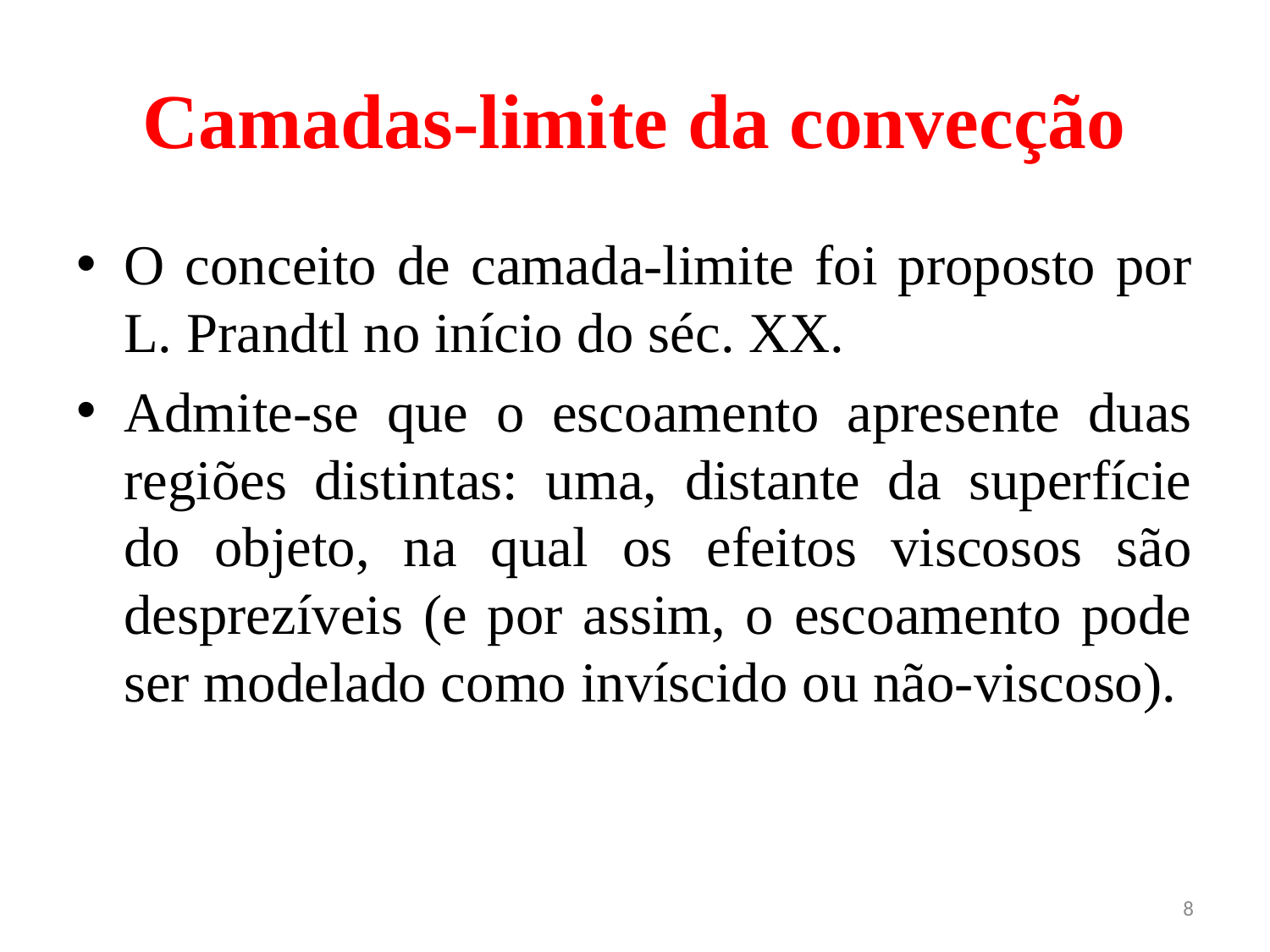

# Camadas-limite da convecção
O conceito de camada-limite foi proposto por L. Prandtl no início do séc. XX.
Admite-se que o escoamento apresente duas regiões distintas: uma, distante da superfície do objeto, na qual os efeitos viscosos são desprezíveis (e por assim, o escoamento pode ser modelado como invíscido ou não-viscoso).
8